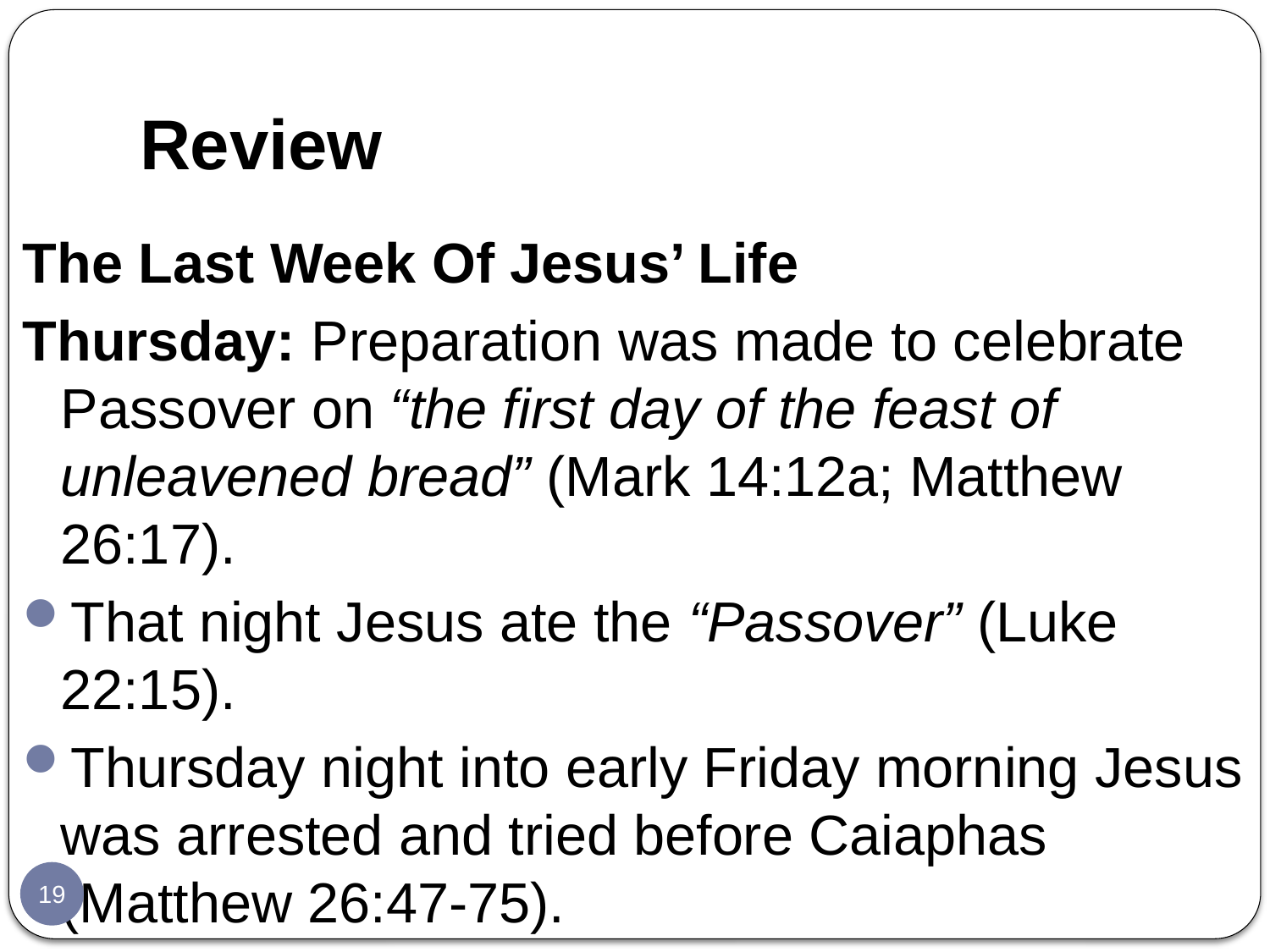

# Review
The Last Week Of Jesus’ Life
Thursday: Preparation was made to celebrate Passover on “the first day of the feast of unleavened bread” (Mark 14:12a; Matthew 26:17).
That night Jesus ate the “Passover” (Luke 22:15).
Thursday night into early Friday morning Jesus was arrested and tried before Caiaphas (Matthew 26:47-75).
19